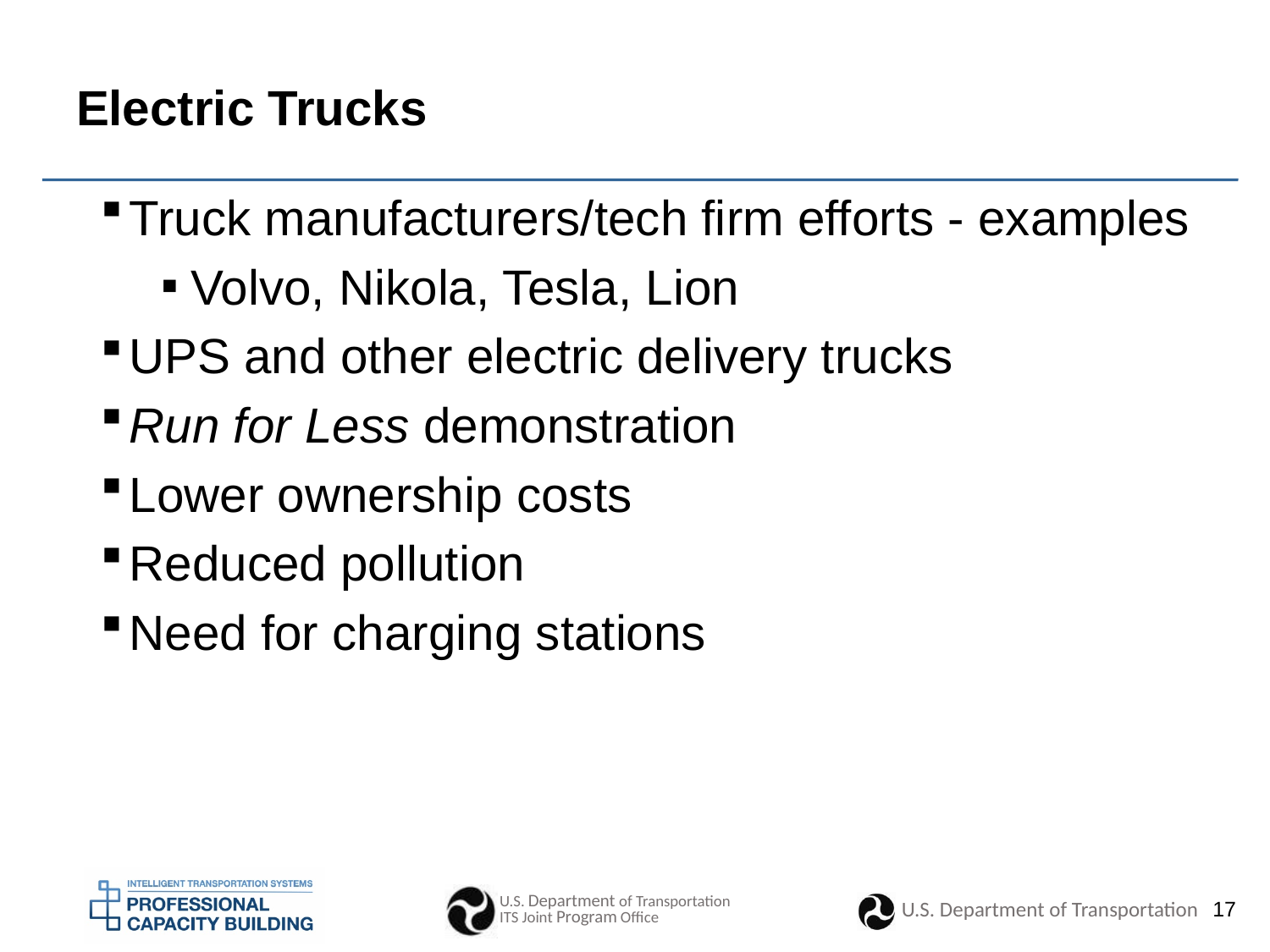

# Electric Trucks
Truck manufacturers/tech firm efforts - examples
Volvo, Nikola, Tesla, Lion
UPS and other electric delivery trucks
Run for Less demonstration
Lower ownership costs
Reduced pollution
Need for charging stations